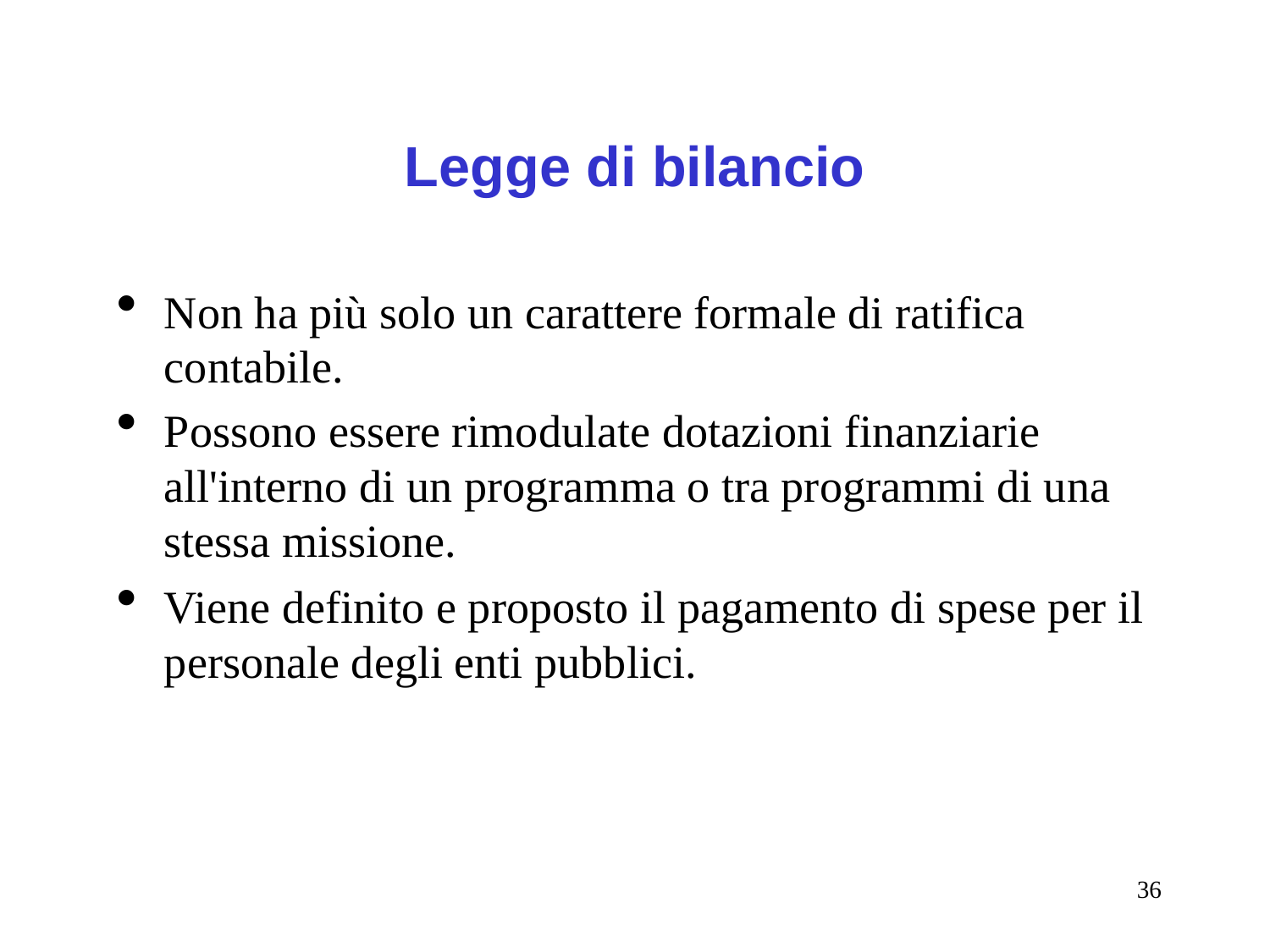

# Legge di bilancio
Non ha più solo un carattere formale di ratifica contabile.
Possono essere rimodulate dotazioni finanziarie all'interno di un programma o tra programmi di una stessa missione.

Viene definito e proposto il pagamento di spese per il personale degli enti pubblici.

36